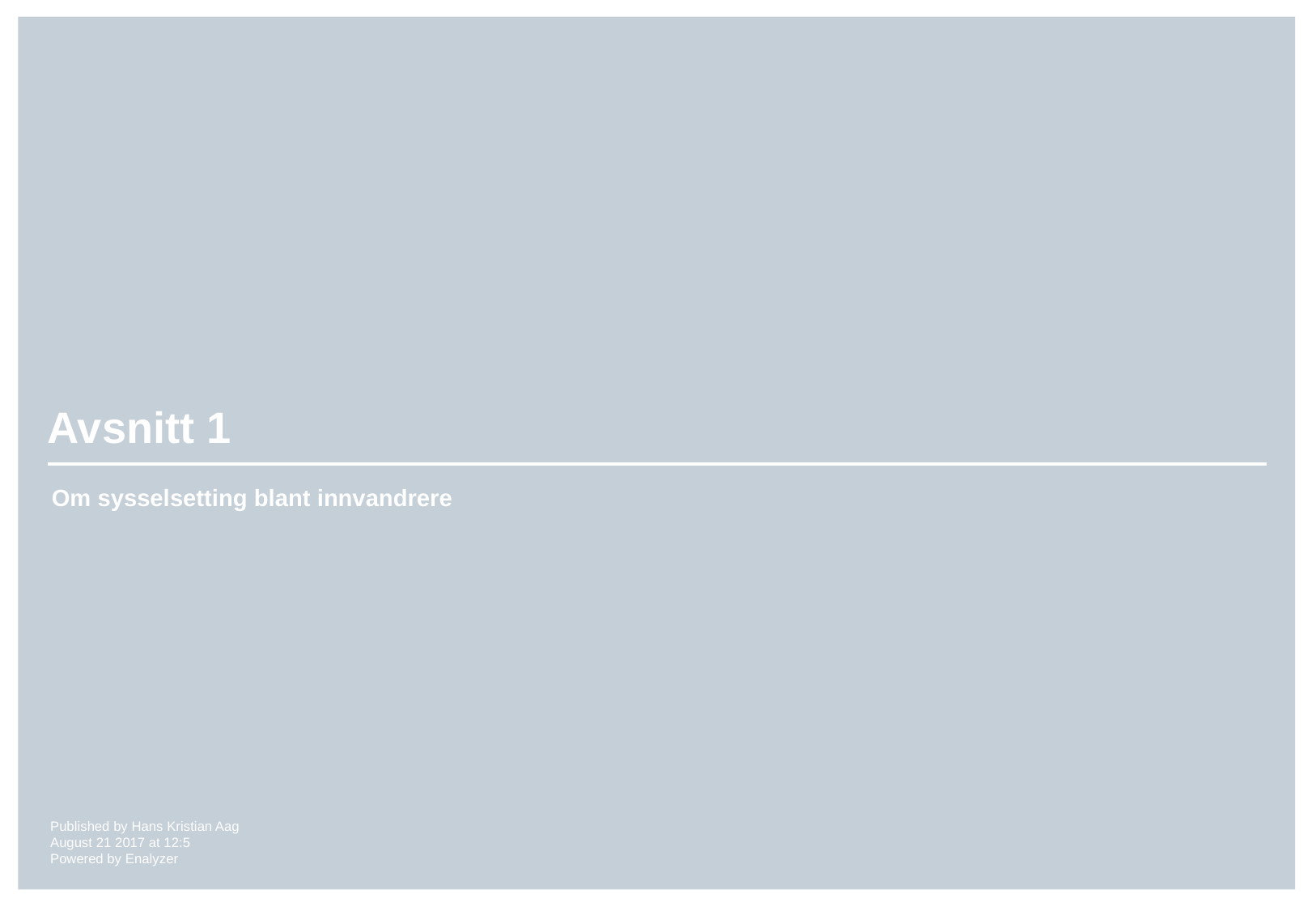

Avsnitt 1
Om sysselsetting blant innvandrere

Published by Hans Kristian Aag
August 21 2017 at 12:5
Powered by Enalyzer